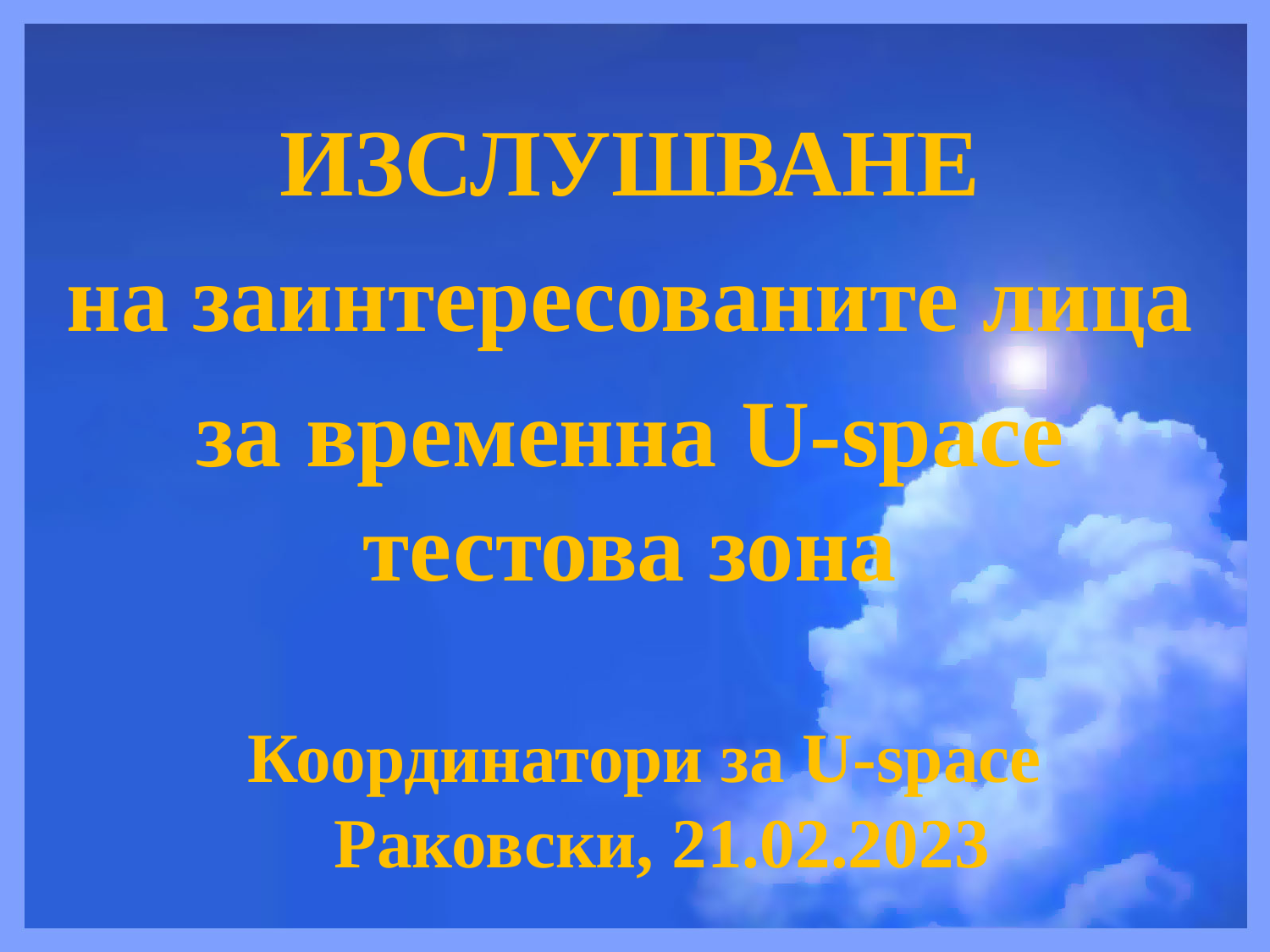

ИЗСЛУШВАНЕ
на заинтересованите лица
за временна U-space тестова зона
# Координатори за U-space Раковски, 21.02.2023